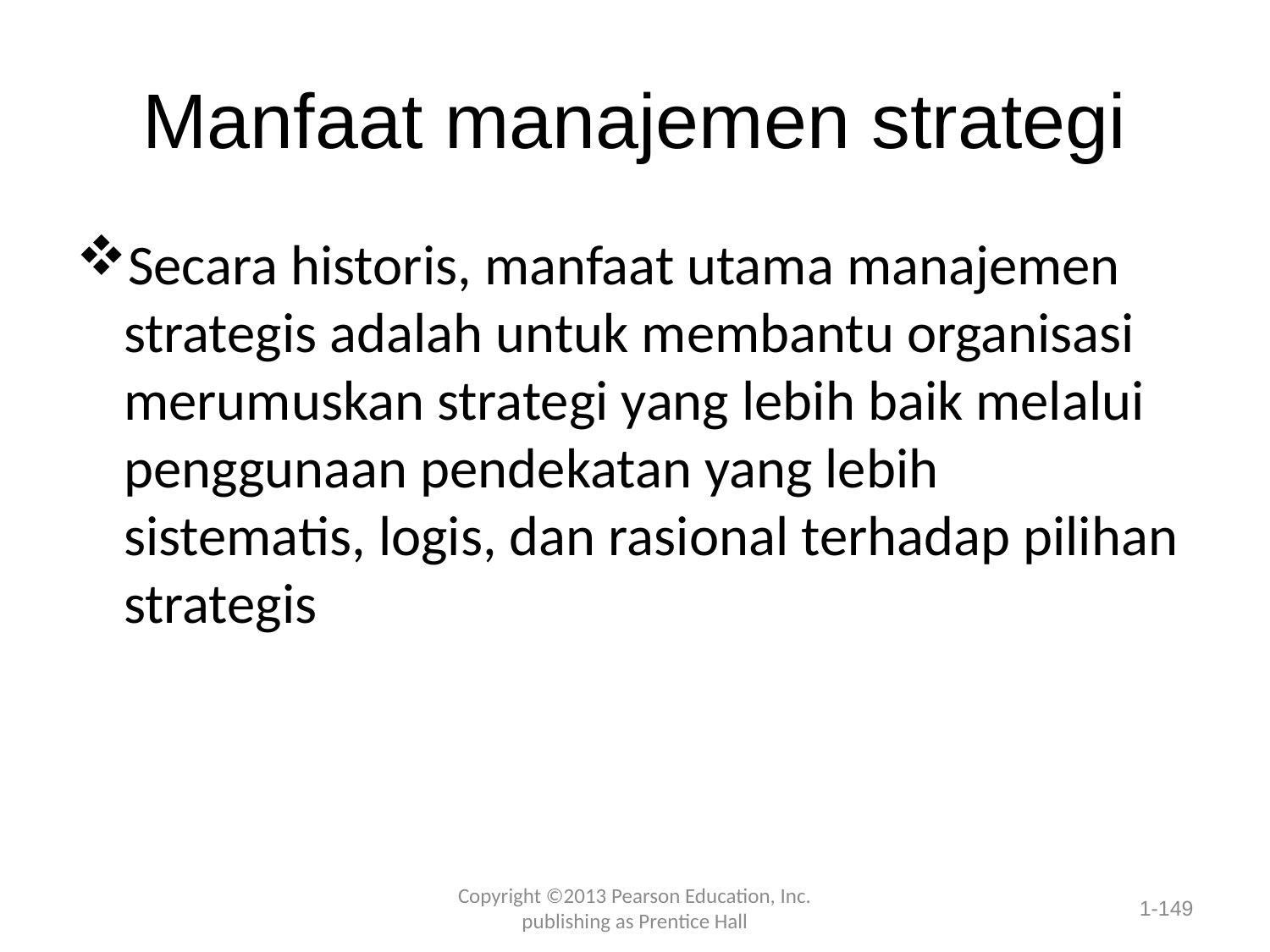

# Manfaat manajemen strategi
Secara historis, manfaat utama manajemen strategis adalah untuk membantu organisasi merumuskan strategi yang lebih baik melalui penggunaan pendekatan yang lebih sistematis, logis, dan rasional terhadap pilihan strategis
Copyright ©2013 Pearson Education, Inc. publishing as Prentice Hall
1-149